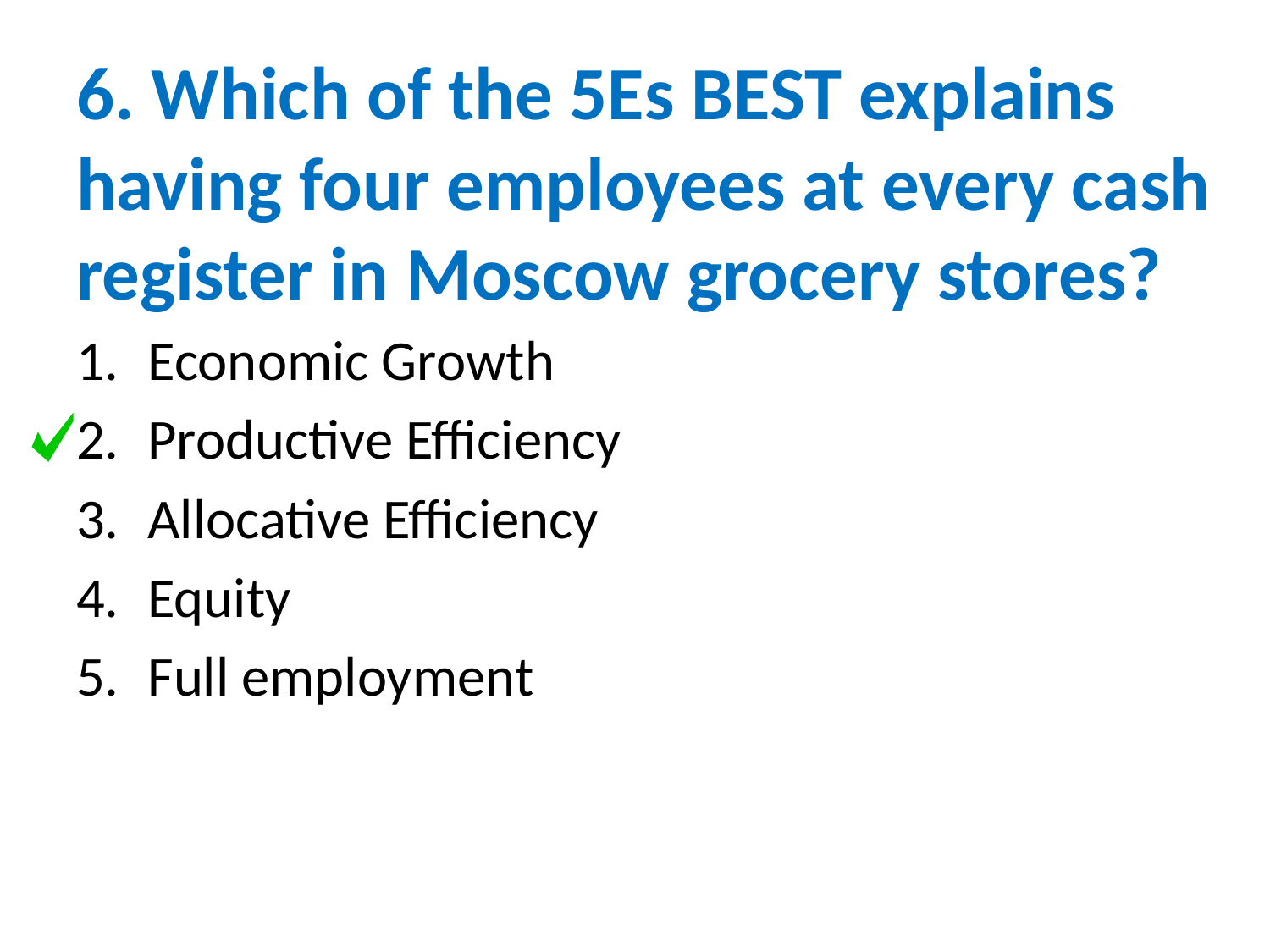

# 6. Which of the 5Es BEST explains having four employees at every cash register in Moscow grocery stores?
Economic Growth
Productive Efficiency
Allocative Efficiency
Equity
Full employment